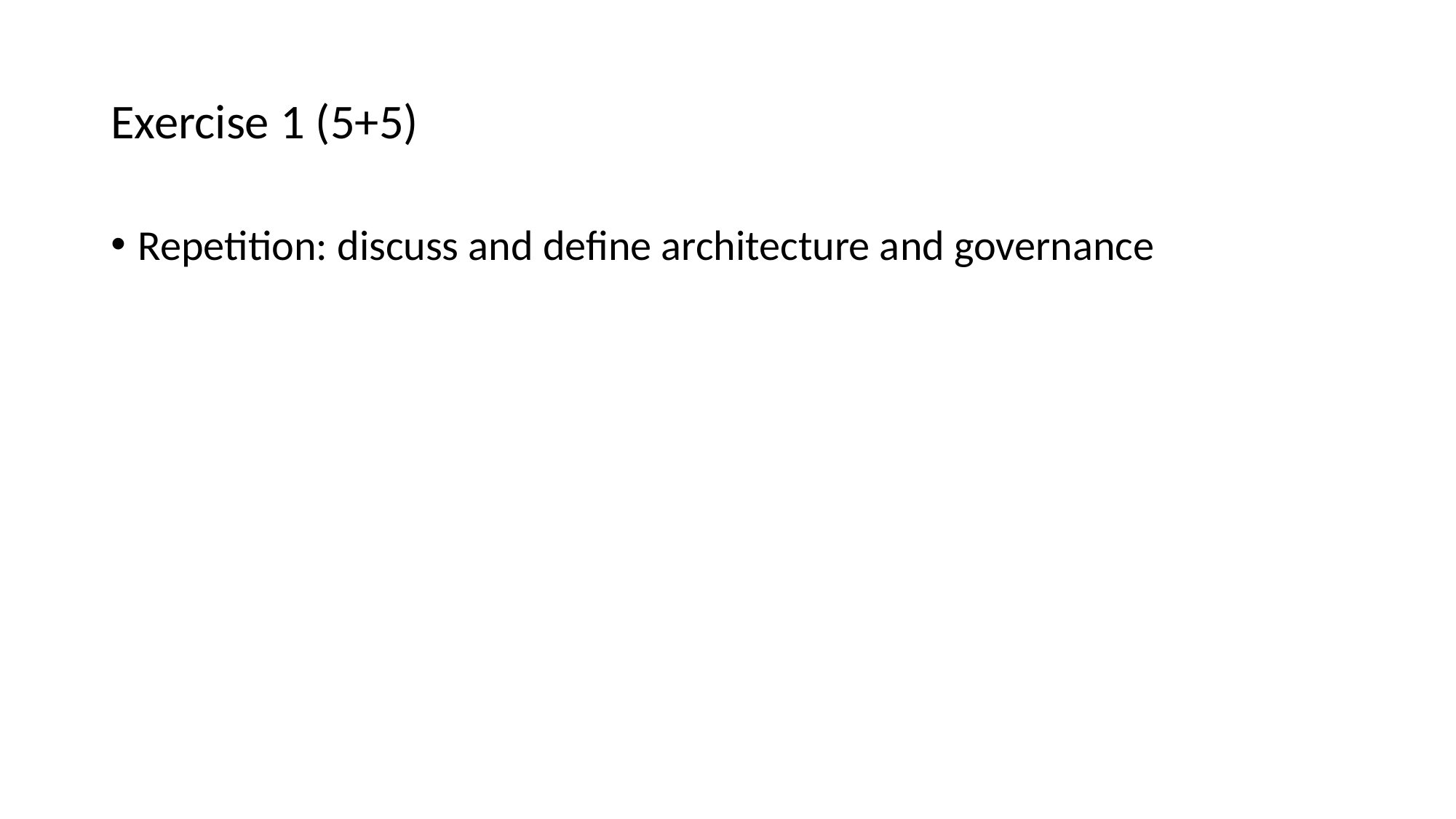

# Exercise 1 (5+5)
Repetition: discuss and define architecture and governance